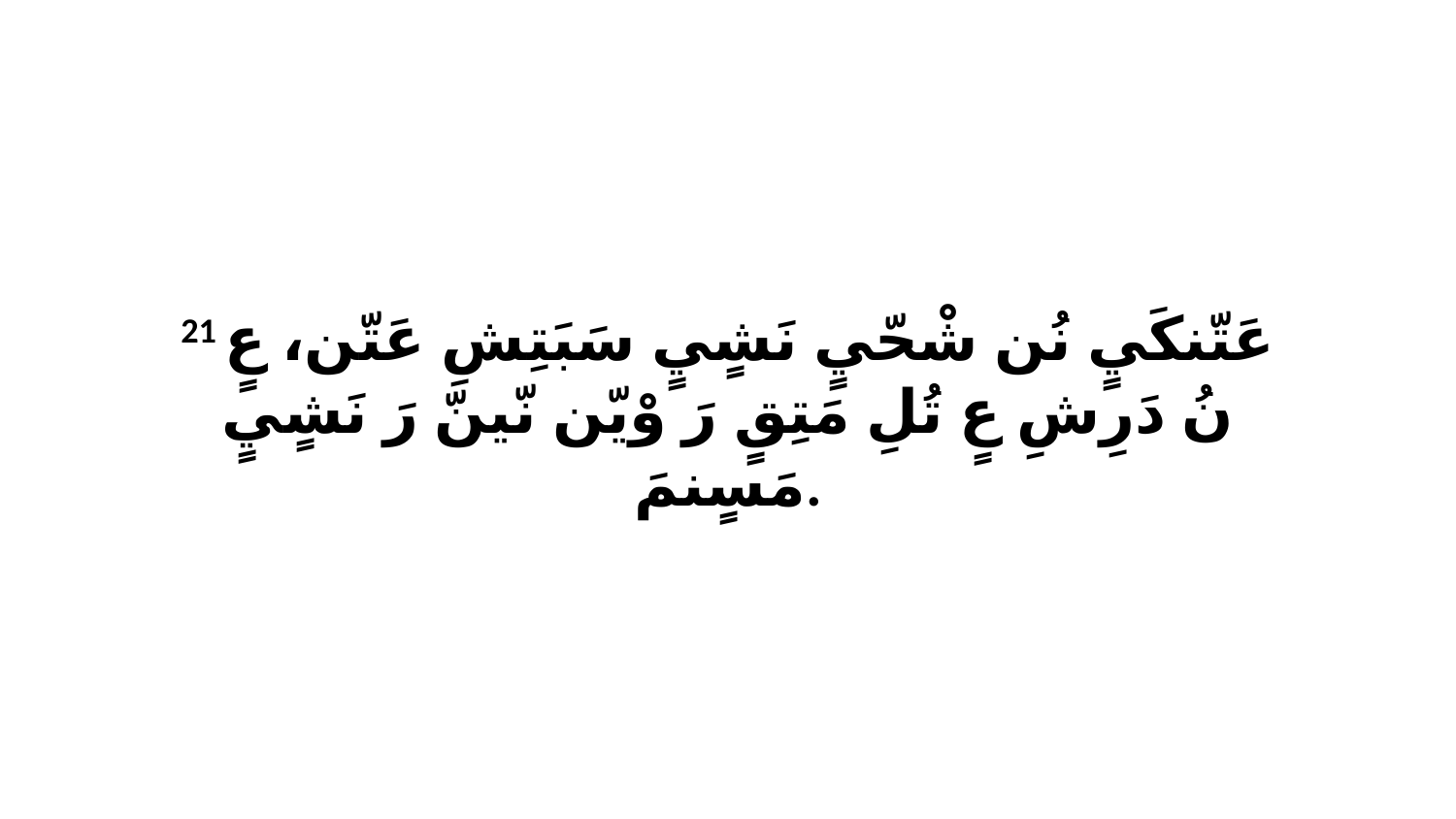

21 عَتّنكَيٍ نُن شْحّيٍ نَشٍيٍ سَبَتِشِ عَتّن، عٍ نُ دَرِشِ عٍ تُلِ مَتِقٍ رَ وْيّن نّينّ رَ نَشٍيٍ مَسٍنمَ.